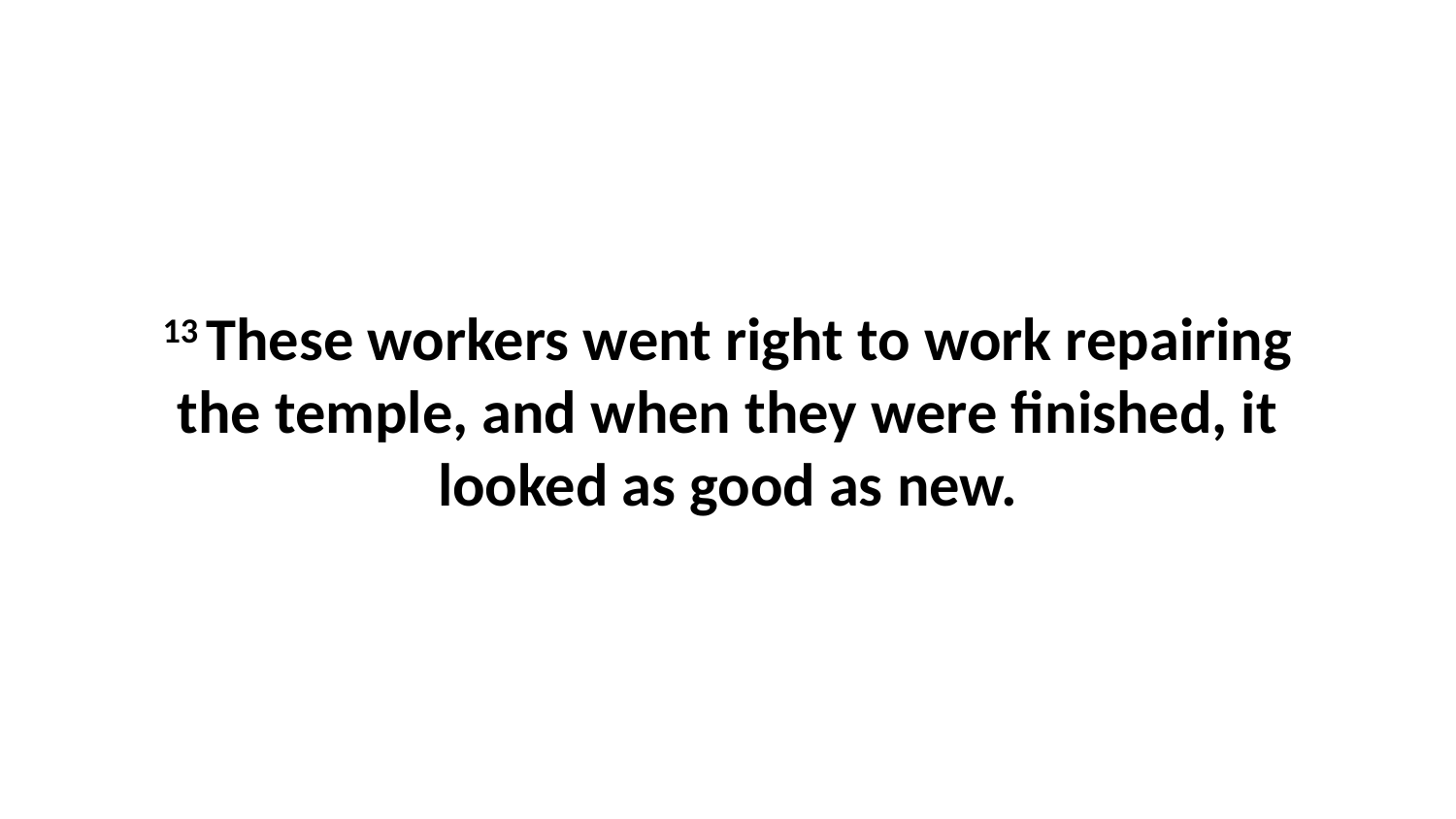

13 These workers went right to work repairing the temple, and when they were finished, it looked as good as new.